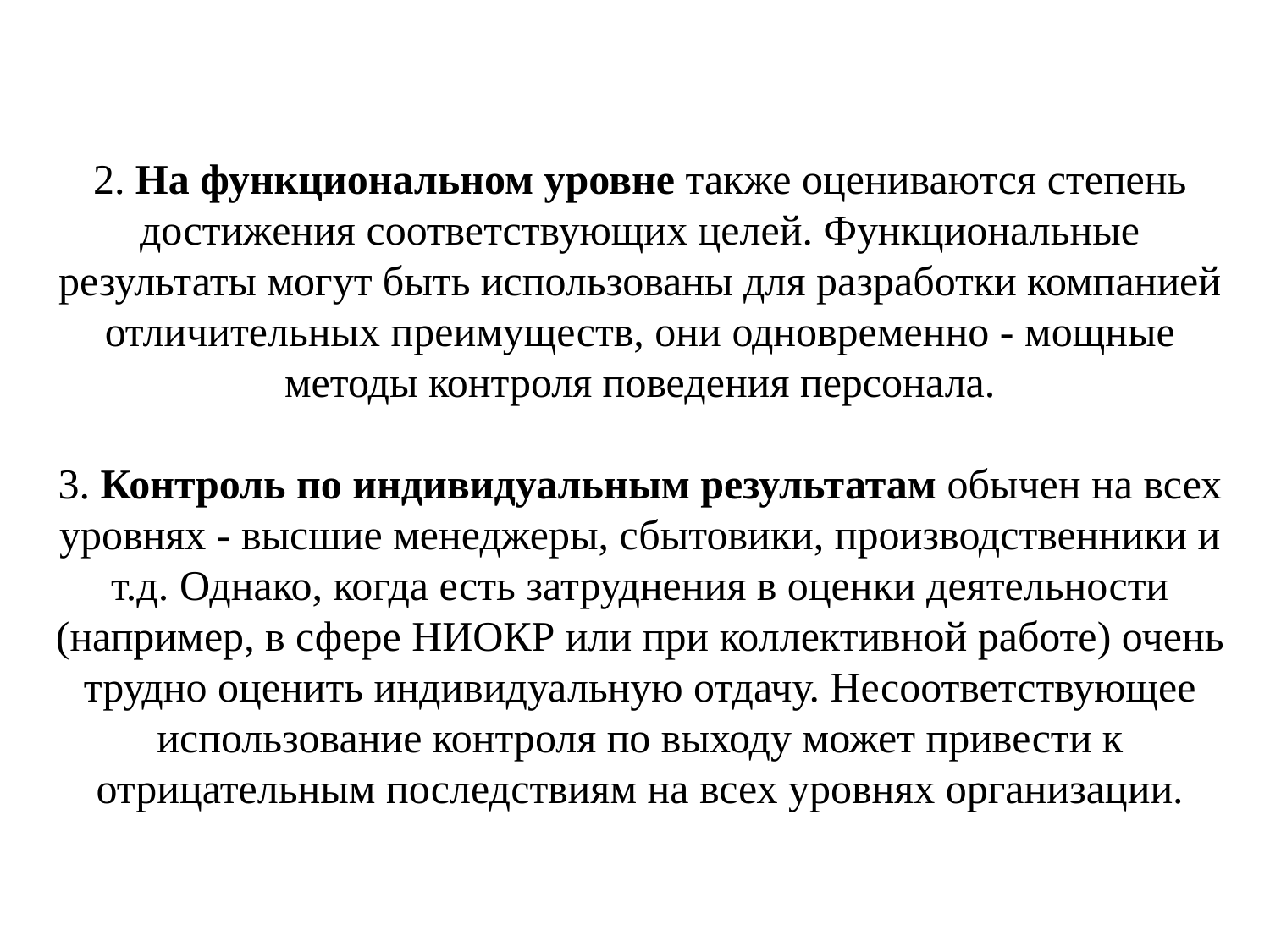

# 2. На функциональном уровне также оцениваются степень достижения соответствующих целей. Функциональные результаты могут быть использованы для разработки компанией отличительных преимуществ, они одновременно - мощные методы контроля поведения персонала. 3. Контроль по индивидуальным результатам обычен на всех уровнях - высшие менеджеры, сбытовики, производственники и т.д. Однако, когда есть затруднения в оценки деятельности (например, в сфере НИОКР или при коллективной работе) очень трудно оценить индивидуальную отдачу. Несоответствующее использование контроля по выходу может привести к отрицательным последствиям на всех уровнях организации.